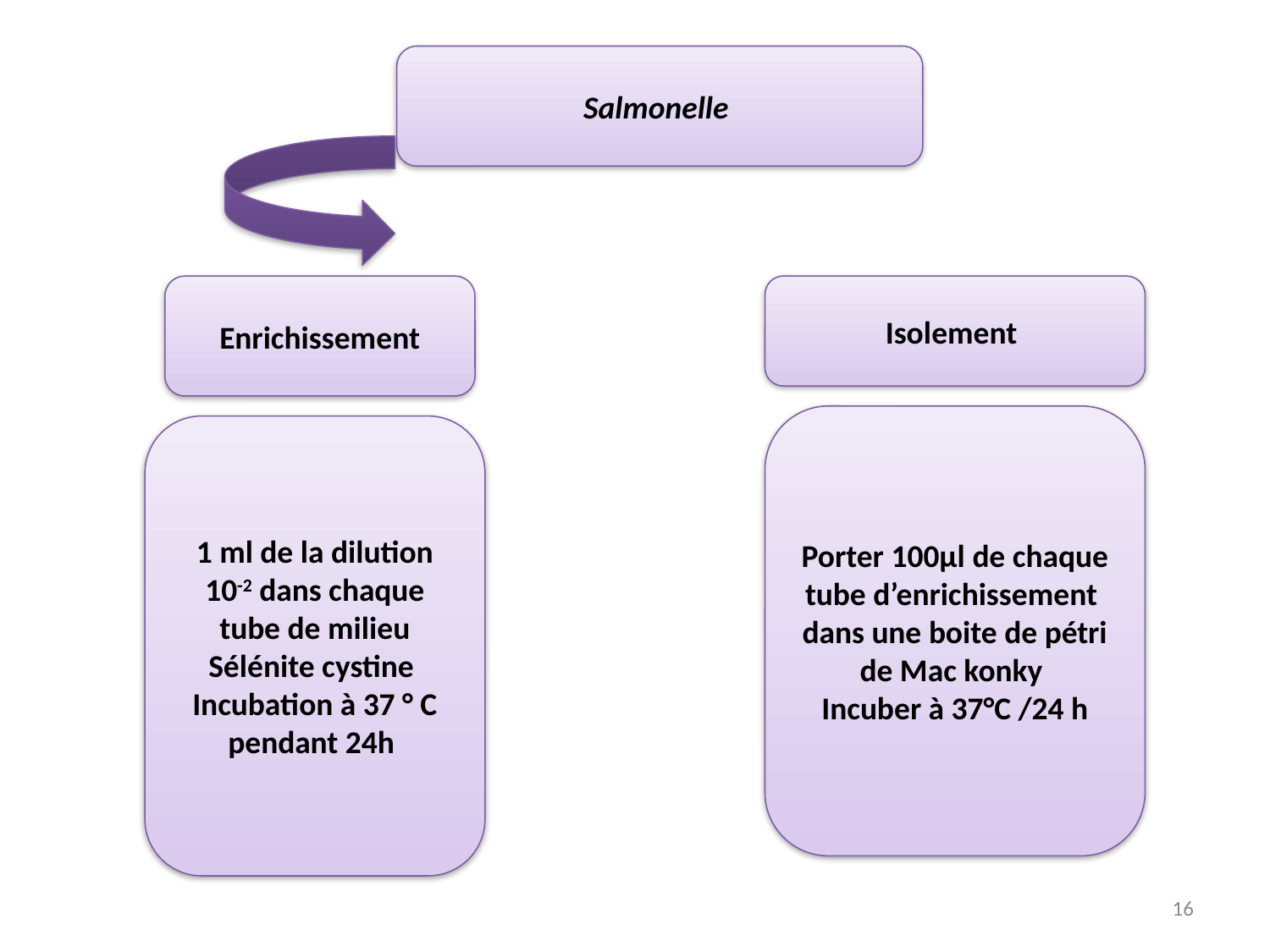

Salmonelle

 Enrichissement
Isolement
Porter 100µl de chaque tube d’enrichissement
dans une boite de pétri de Mac konky
Incuber à 37°C /24 h
1 ml de la dilution 10-2 dans chaque tube de milieu Sélénite cystine
Incubation à 37 ° C pendant 24h
16